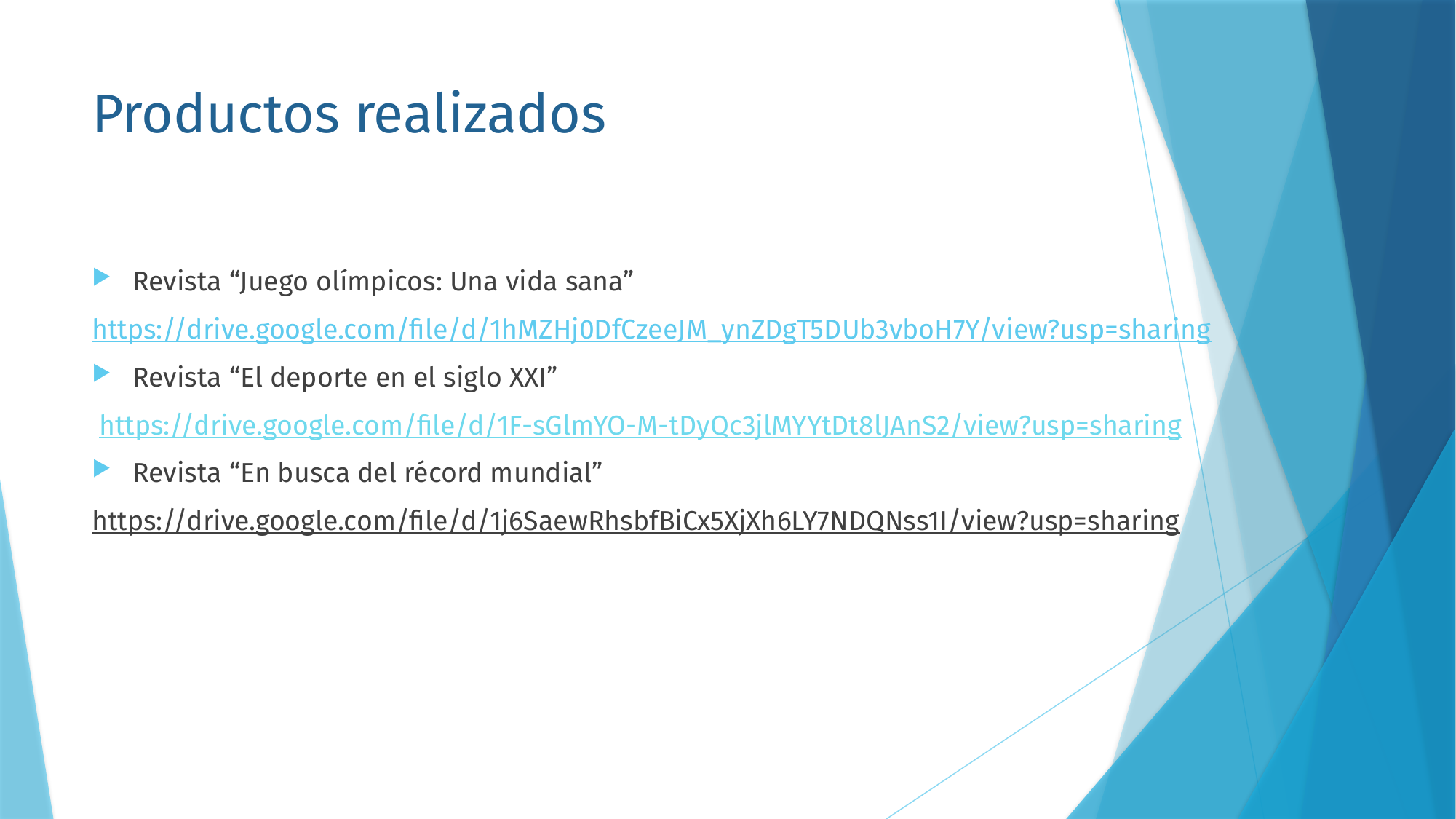

# Productos realizados
Revista “Juego olímpicos: Una vida sana”
https://drive.google.com/file/d/1hMZHj0DfCzeeJM_ynZDgT5DUb3vboH7Y/view?usp=sharing
Revista “El deporte en el siglo XXI”
 https://drive.google.com/file/d/1F-sGlmYO-M-tDyQc3jlMYYtDt8lJAnS2/view?usp=sharing
Revista “En busca del récord mundial”
https://drive.google.com/file/d/1j6SaewRhsbfBiCx5XjXh6LY7NDQNss1I/view?usp=sharing